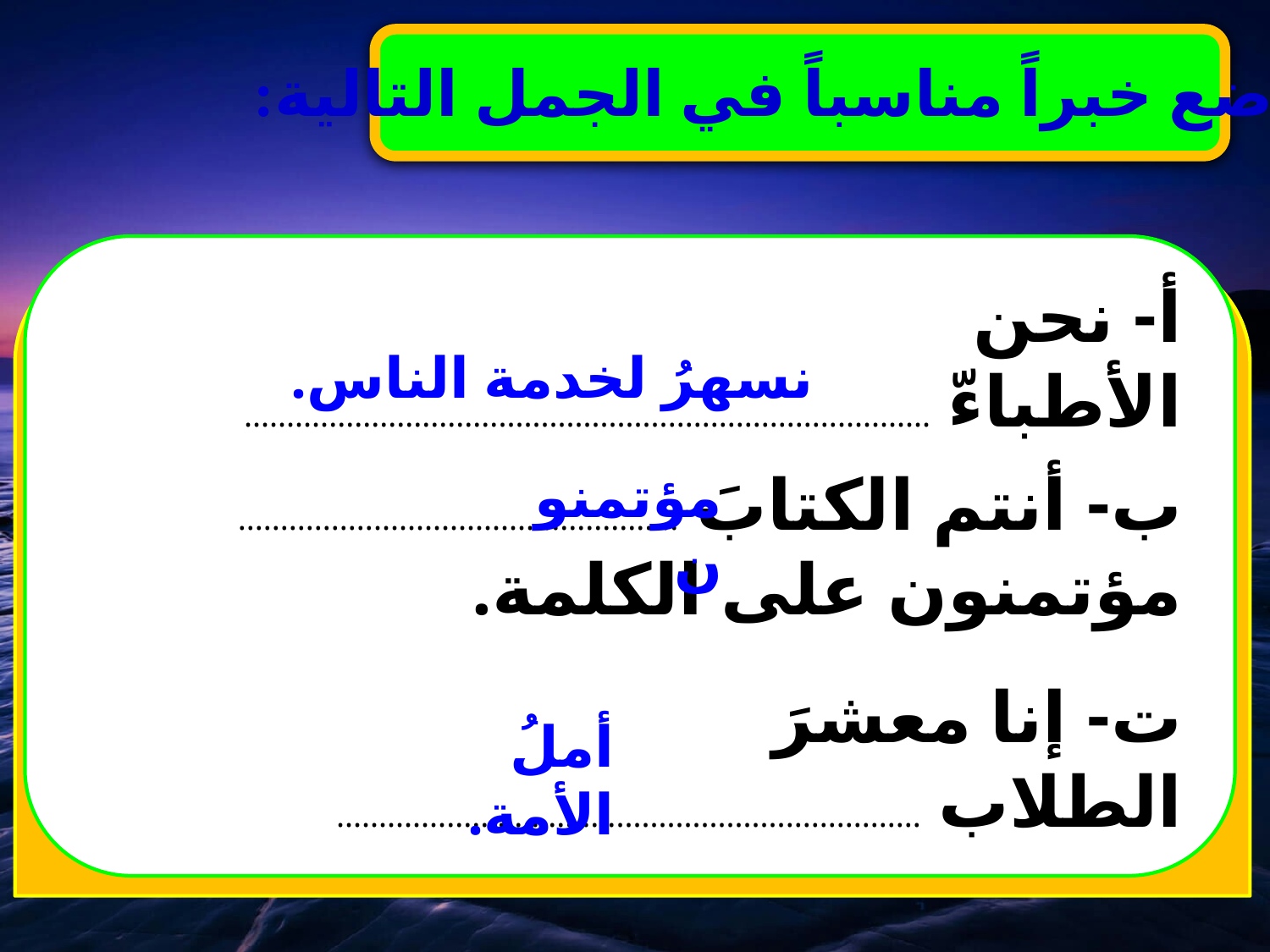

3- ضع خبراً مناسباً في الجمل التالية:

أ- نحن الأطباءّ .................................................................................
نسهرُ لخدمة الناس.
ب- أنتم الكتابَ .................................................... مؤتمنون على الكلمة.
مؤتمنون
أملُ الأمة.
ت- إنا معشرَ الطلاب .....................................................................